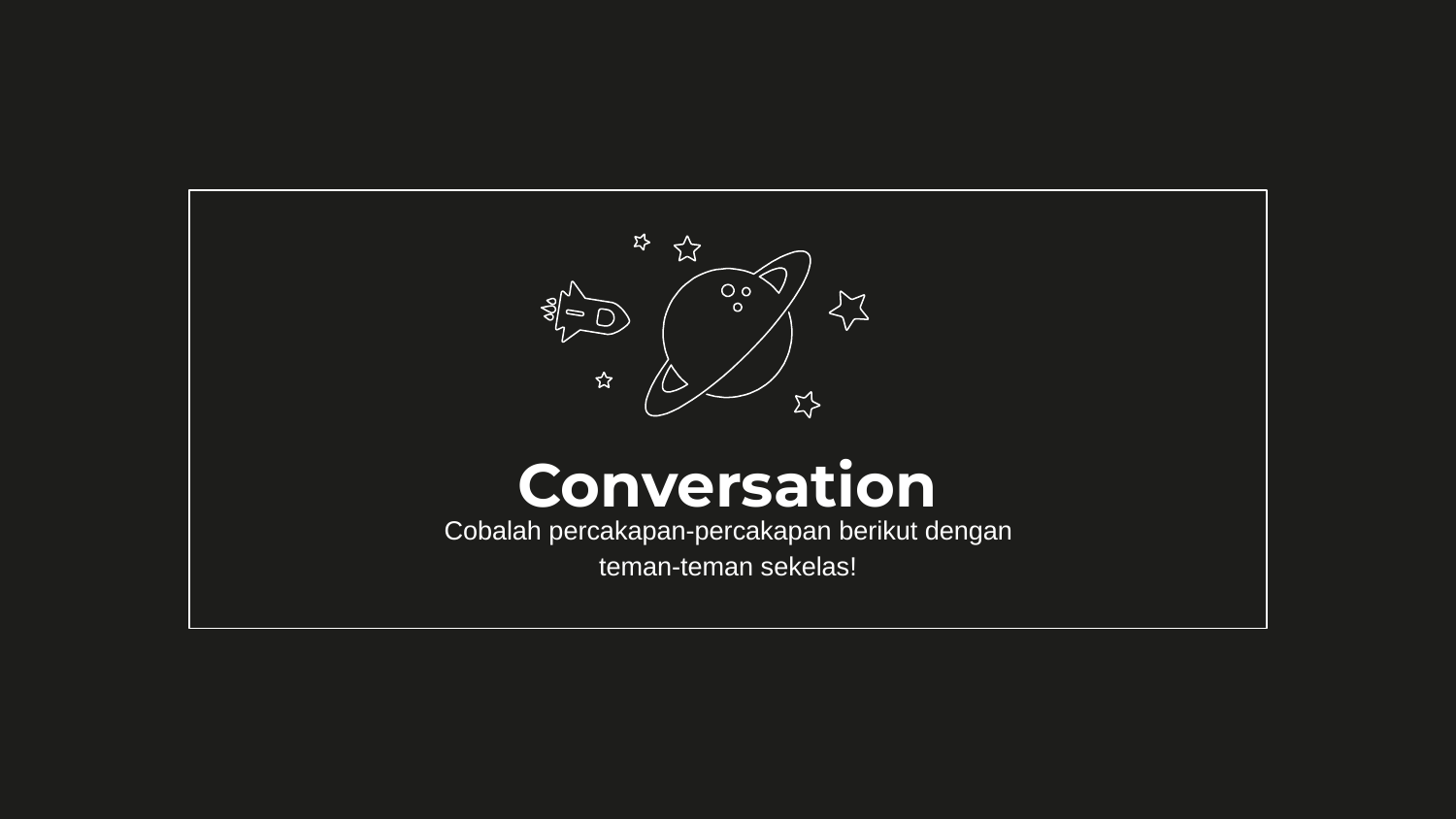

Conversation
Cobalah percakapan-percakapan berikut dengan teman-teman sekelas!